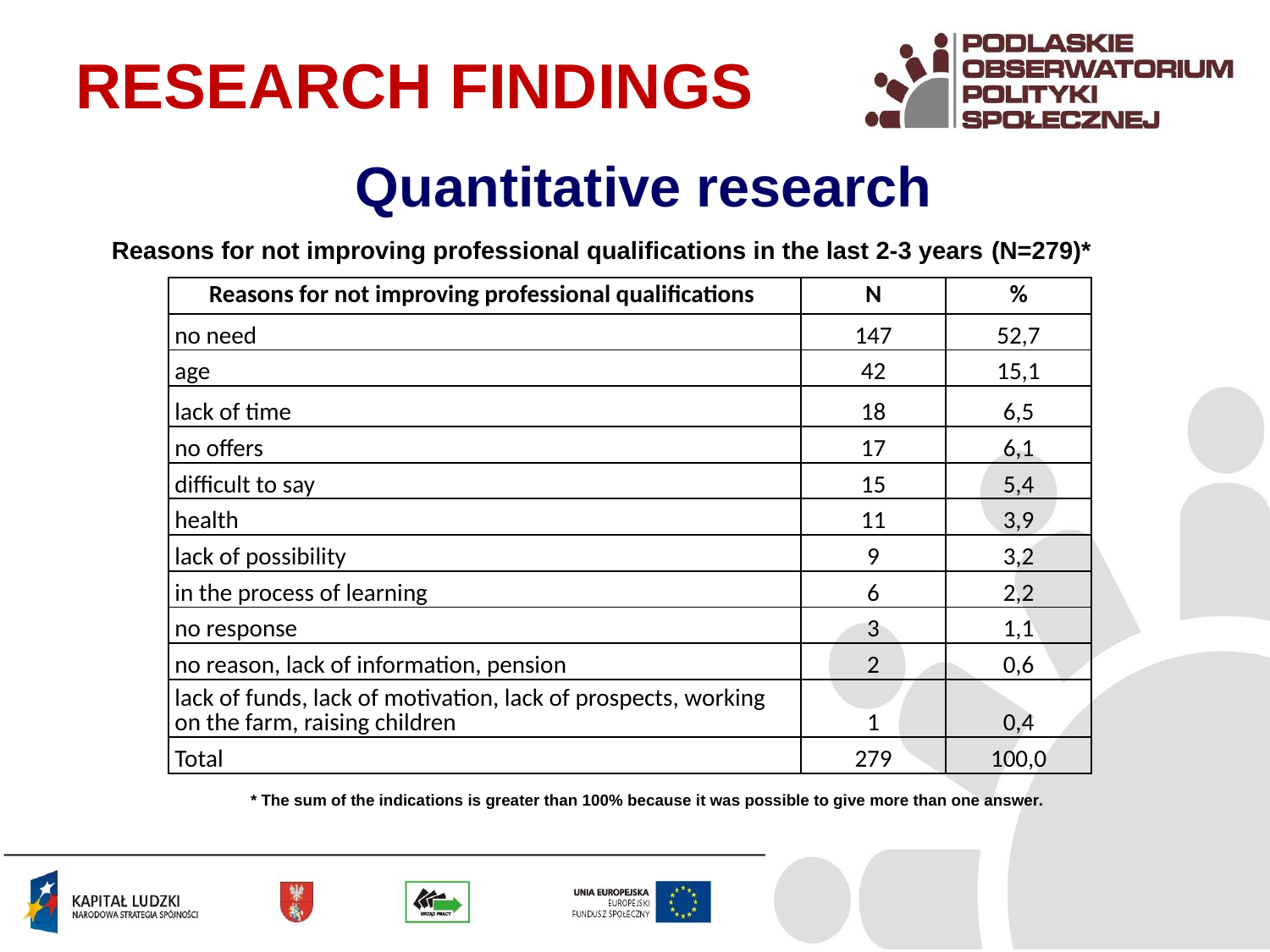

RESEARCH FINDINGS
Quantitative research
Reasons for not improving professional qualifications in the last 2-3 years (N=279)*
| Reasons for not improving professional qualifications | N | % |
| --- | --- | --- |
| no need | 147 | 52,7 |
| age | 42 | 15,1 |
| lack of time | 18 | 6,5 |
| no offers | 17 | 6,1 |
| difficult to say | 15 | 5,4 |
| health | 11 | 3,9 |
| lack of possibility | 9 | 3,2 |
| in the process of learning | 6 | 2,2 |
| no response | 3 | 1,1 |
| no reason, lack of information, pension | 2 | 0,6 |
| lack of funds, lack of motivation, lack of prospects, working on the farm, raising children | 1 | 0,4 |
| Total | 279 | 100,0 |

* The sum of the indications is greater than 100% because it was possible to give more than one answer.